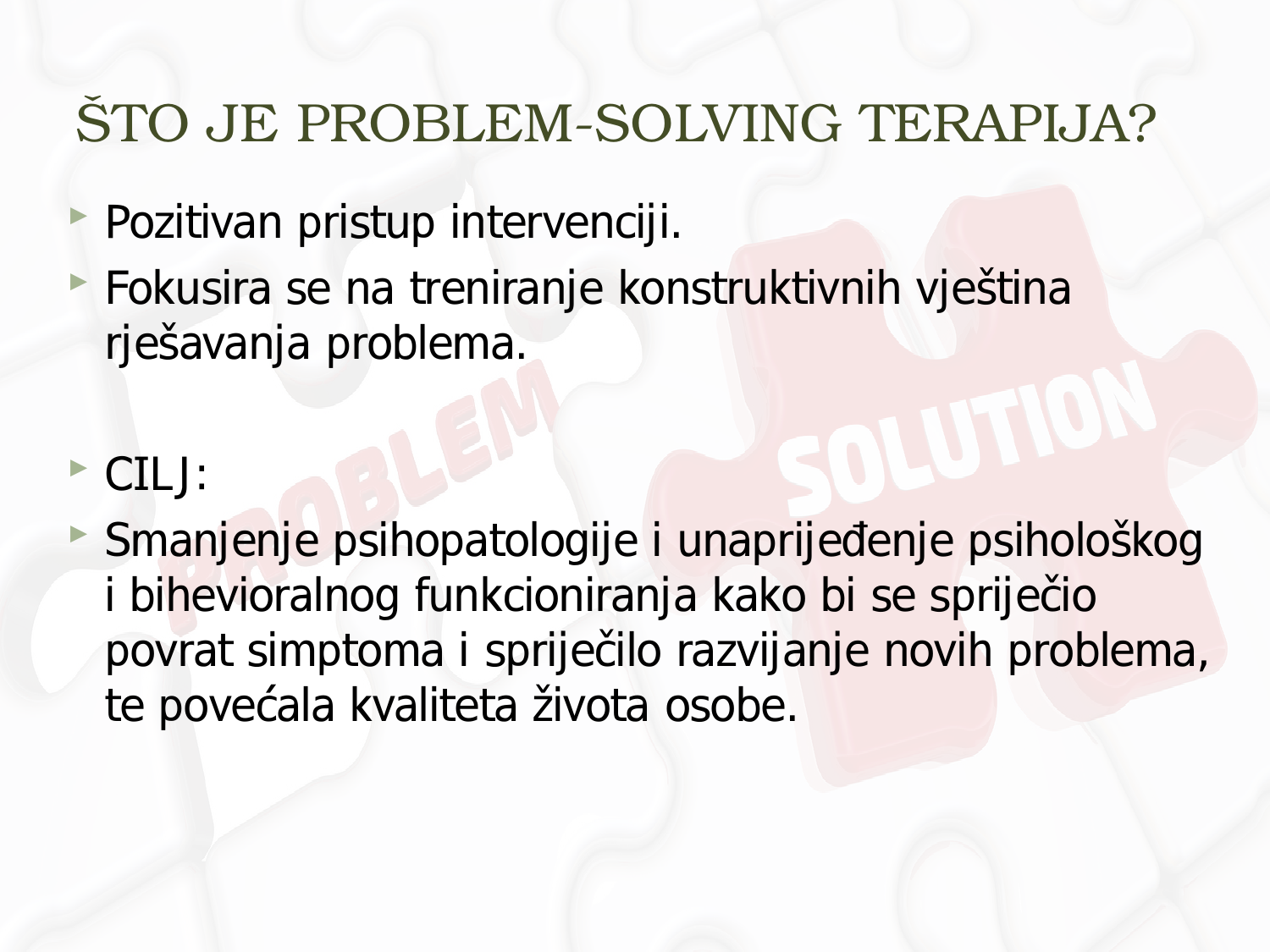

# ŠTO JE PROBLEM-SOLVING TERAPIJA?
Pozitivan pristup intervenciji.
Fokusira se na treniranje konstruktivnih vještina rješavanja problema.

CILJ:
Smanjenje psihopatologije i unaprijeđenje psihološkog i bihevioralnog funkcioniranja kako bi se spriječio povrat simptoma i spriječilo razvijanje novih problema, te povećala kvaliteta života osobe.